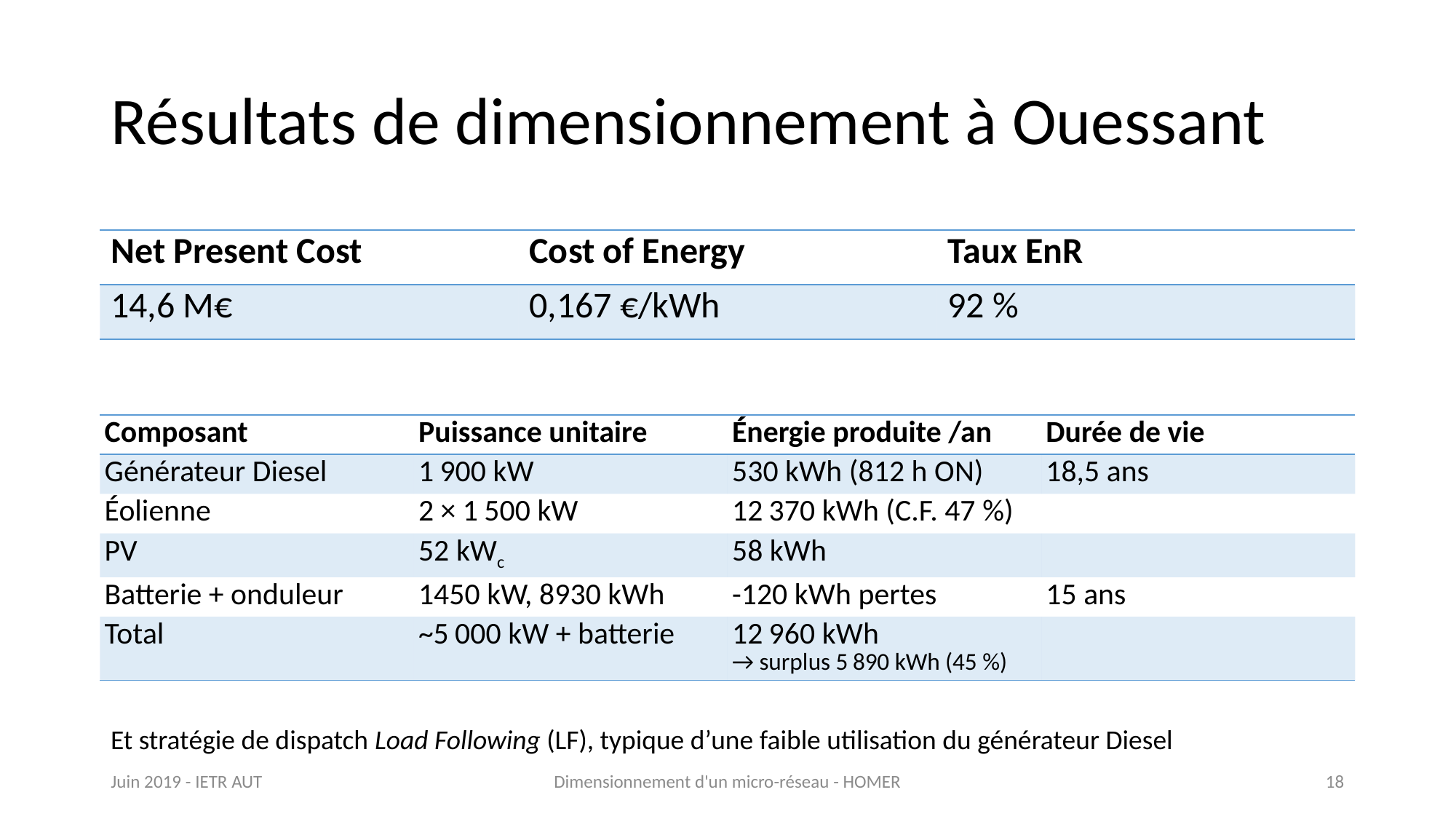

# Résultats de dimensionnement à Ouessant
| Net Present Cost | Cost of Energy | Taux EnR |
| --- | --- | --- |
| 14,6 M€ | 0,167 €/kWh | 92 % |
| Composant | Puissance unitaire | Énergie produite /an | Durée de vie |
| --- | --- | --- | --- |
| Générateur Diesel | 1 900 kW | 530 kWh (812 h ON) | 18,5 ans |
| Éolienne | 2 × 1 500 kW | 12 370 kWh (C.F. 47 %) |  |
| PV | 52 kWc | 58 kWh |  |
| Batterie + onduleur | 1450 kW, 8930 kWh | -120 kWh pertes | 15 ans |
| Total | ~5 000 kW + batterie | 12 960 kWh → surplus 5 890 kWh (45 %) |  |
Et stratégie de dispatch Load Following (LF), typique d’une faible utilisation du générateur Diesel
Juin 2019 - IETR AUT
18
Dimensionnement d'un micro-réseau - HOMER